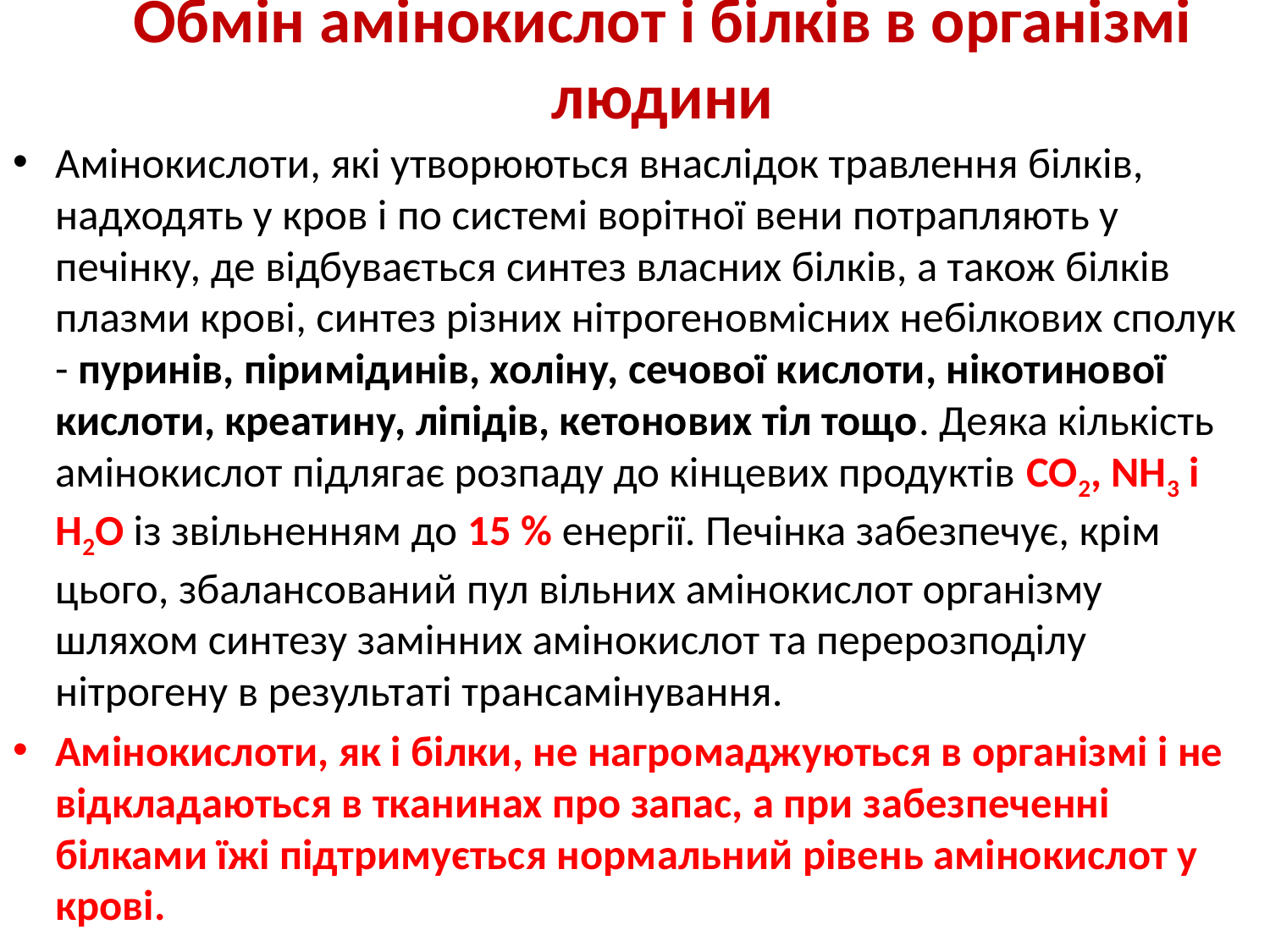

# Обмін амінокислот і білків в організмі людини
Амінокислоти, які утворюються внаслідок травлення білків, надходять у кров і по системі ворітної вени потрапляють у печінку, де відбувається синтез власних білків, а також білків плазми крові, синтез різних нітрогеновмісних небілкових сполук - пуринів, піримідинів, холіну, сечової кислоти, нікотинової кислоти, креатину, ліпідів, кетонових тіл тощо. Деяка кількість амінокислот підлягає розпаду до кінцевих продуктів СО2, NН3 і Н2О із звільненням до 15 % енергії. Печінка забезпечує, крім цього, збалансований пул вільних амінокислот організму шляхом синтезу замінних амінокислот та перерозподілу нітрогену в результаті трансамінування.
Амінокислоти, як і білки, не нагромаджуються в організмі і не відкладаються в тканинах про запас, а при забезпеченні білками їжі підтримується нормальний рівень амінокислот у крові.